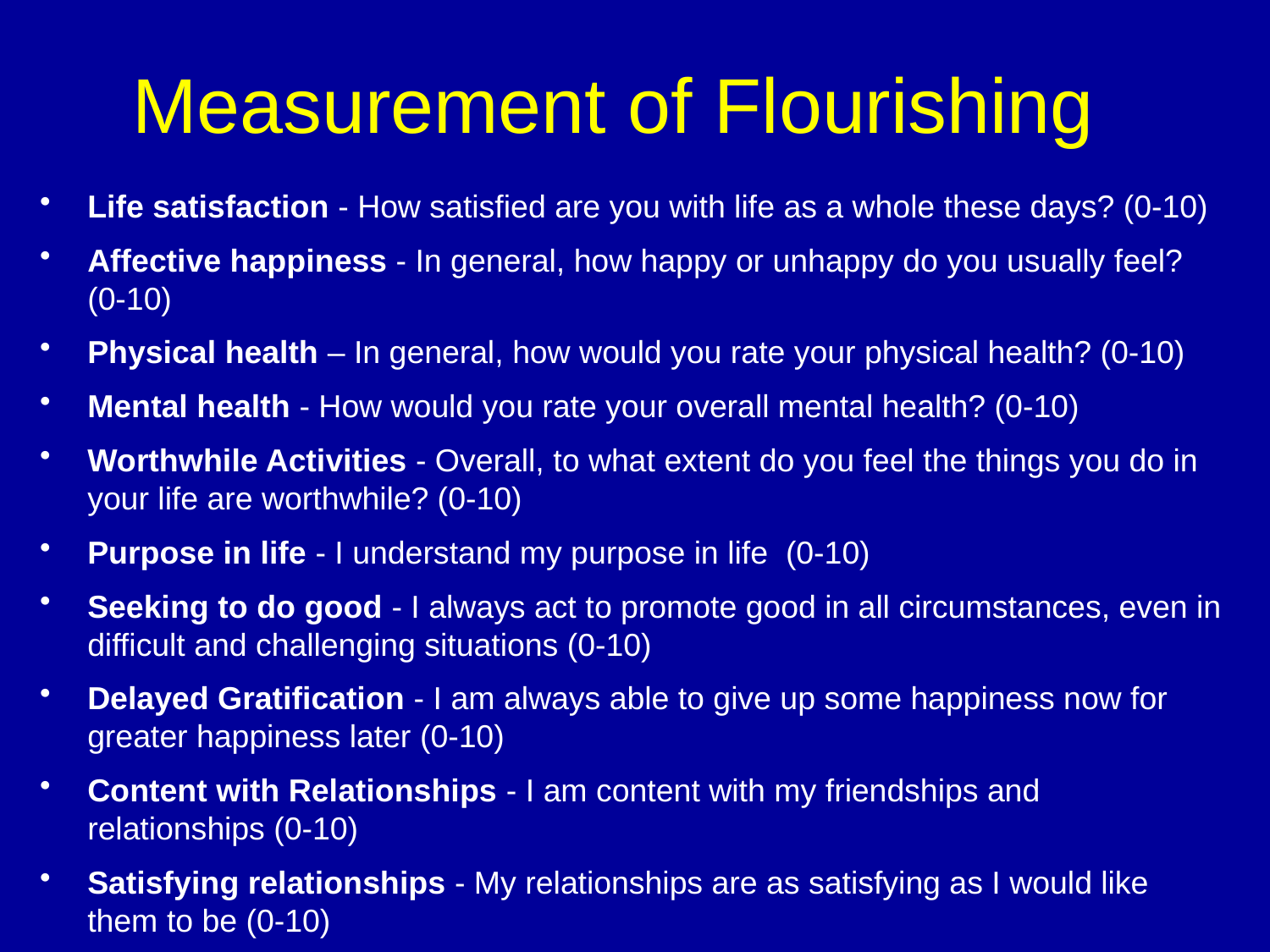

# Measurement of Flourishing
Life satisfaction - How satisfied are you with life as a whole these days? (0-10)
Affective happiness - In general, how happy or unhappy do you usually feel? (0-10)
Physical health – In general, how would you rate your physical health? (0-10)
Mental health - How would you rate your overall mental health? (0-10)
Worthwhile Activities - Overall, to what extent do you feel the things you do in your life are worthwhile? (0-10)
Purpose in life - I understand my purpose in life  (0-10)
Seeking to do good - I always act to promote good in all circumstances, even in difficult and challenging situations (0-10)
Delayed Gratification - I am always able to give up some happiness now for greater happiness later (0-10)
Content with Relationships - I am content with my friendships and relationships (0-10)
Satisfying relationships - My relationships are as satisfying as I would like them to be (0-10)